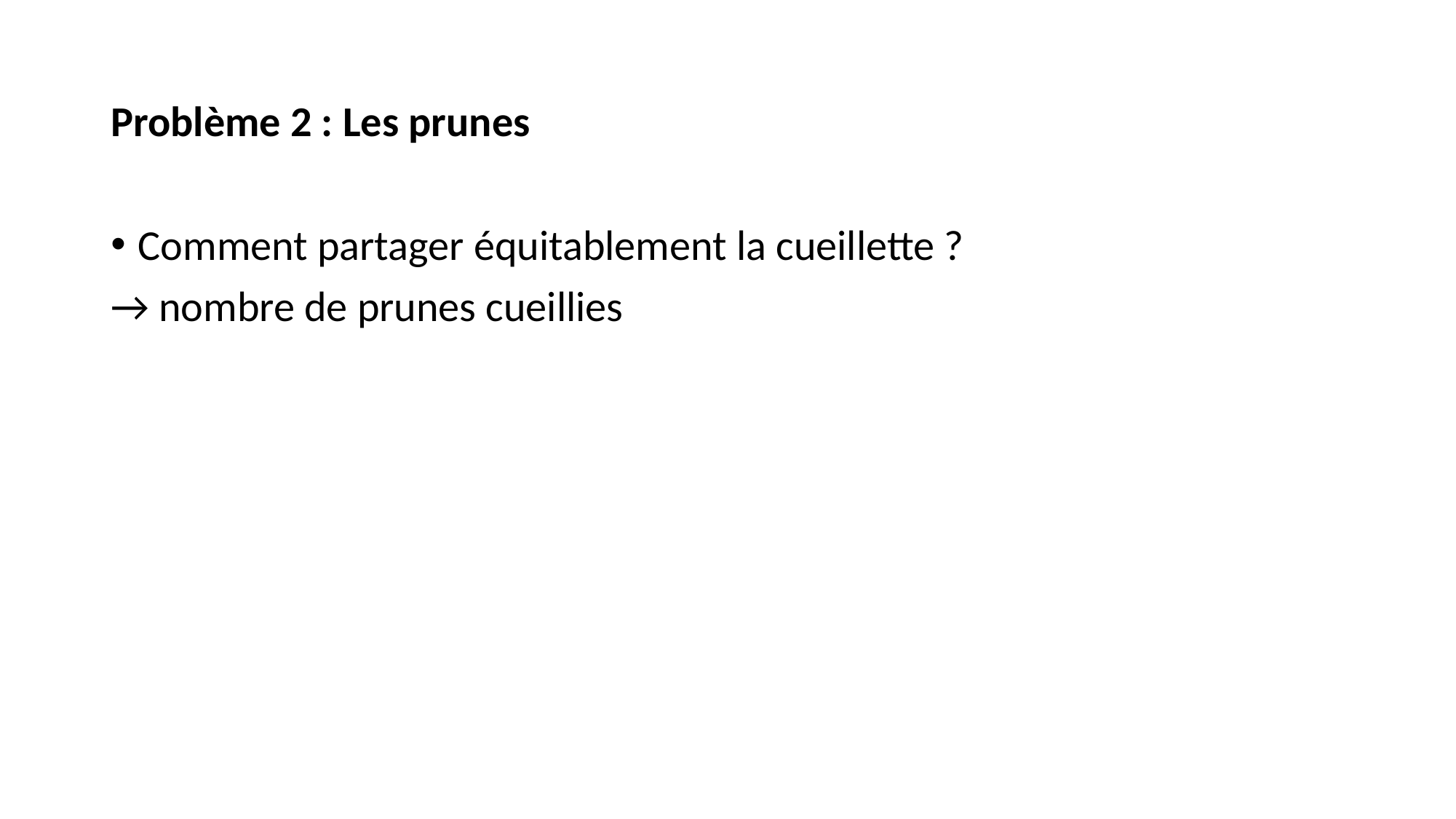

# Problème 2 : Les prunes
Comment partager équitablement la cueillette ?
→ nombre de prunes cueillies